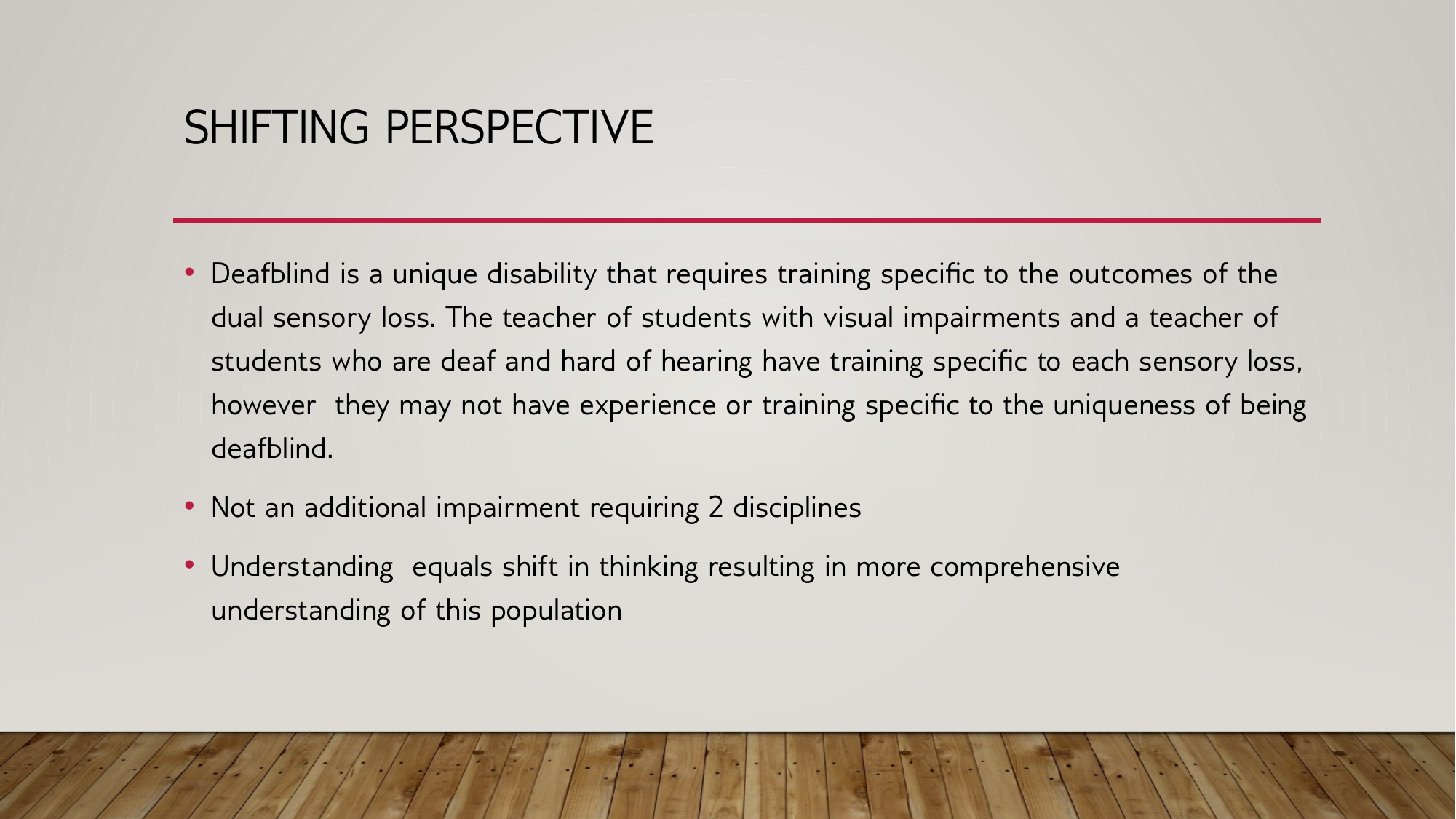

# Shifting Perspective
Deafblind is a unique disability that requires training specific to the outcomes of the dual sensory loss. The teacher of students with visual impairments and a teacher of students who are deaf and hard of hearing have training specific to each sensory loss, however  they may not have experience or training specific to the uniqueness of being deafblind.
Not an additional impairment requiring 2 disciplines
Understanding  equals shift in thinking resulting in more comprehensive understanding of this population